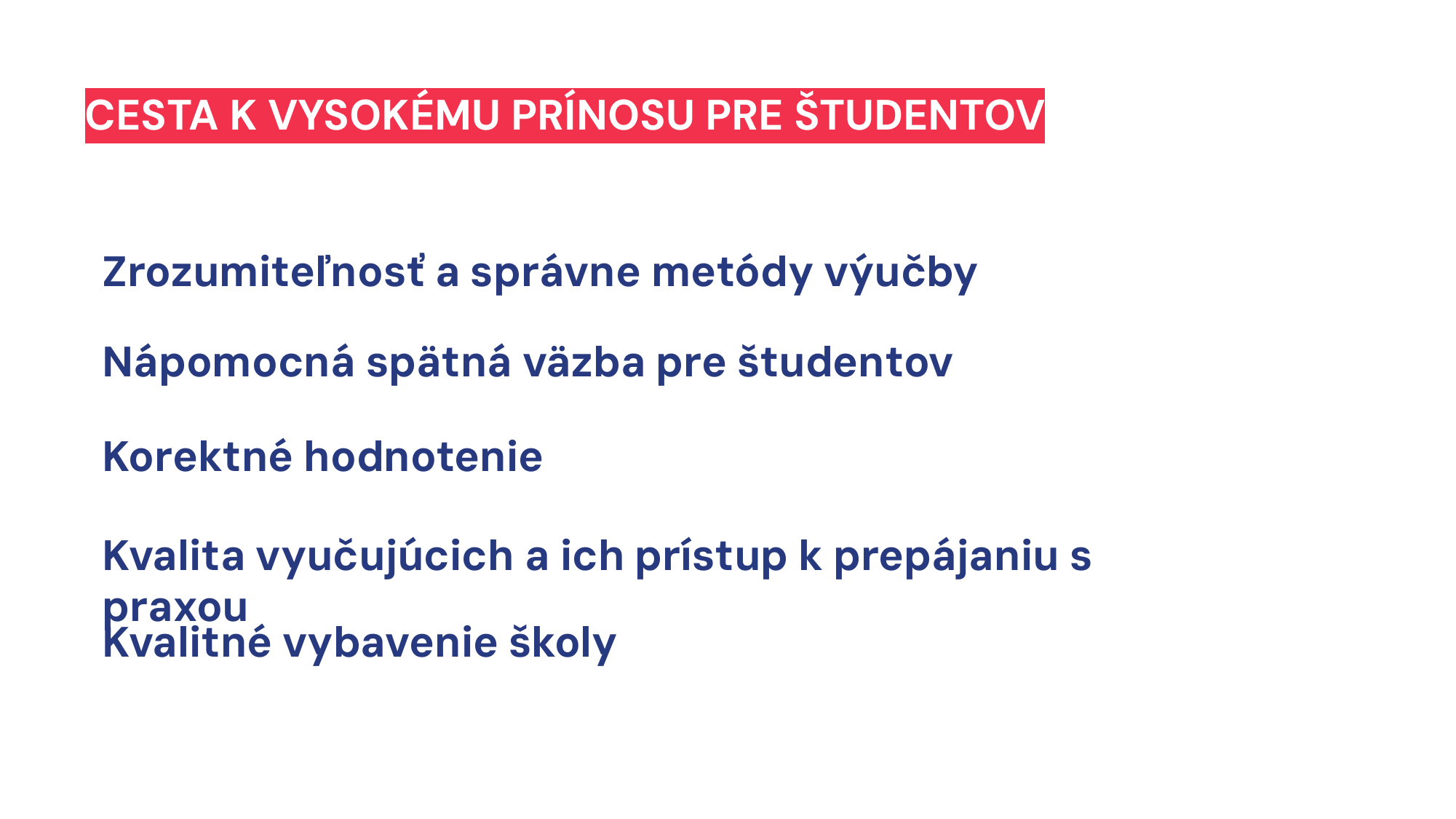

CESTA K VYSOKÉMU PRÍNOSU PRE ŠTUDENTOV
Zrozumiteľnosť a správne metódy výučby
Nápomocná spätná väzba pre študentov
Korektné hodnotenie
Kvalita vyučujúcich a ich prístup k prepájaniu s praxou
Kvalitné vybavenie školy